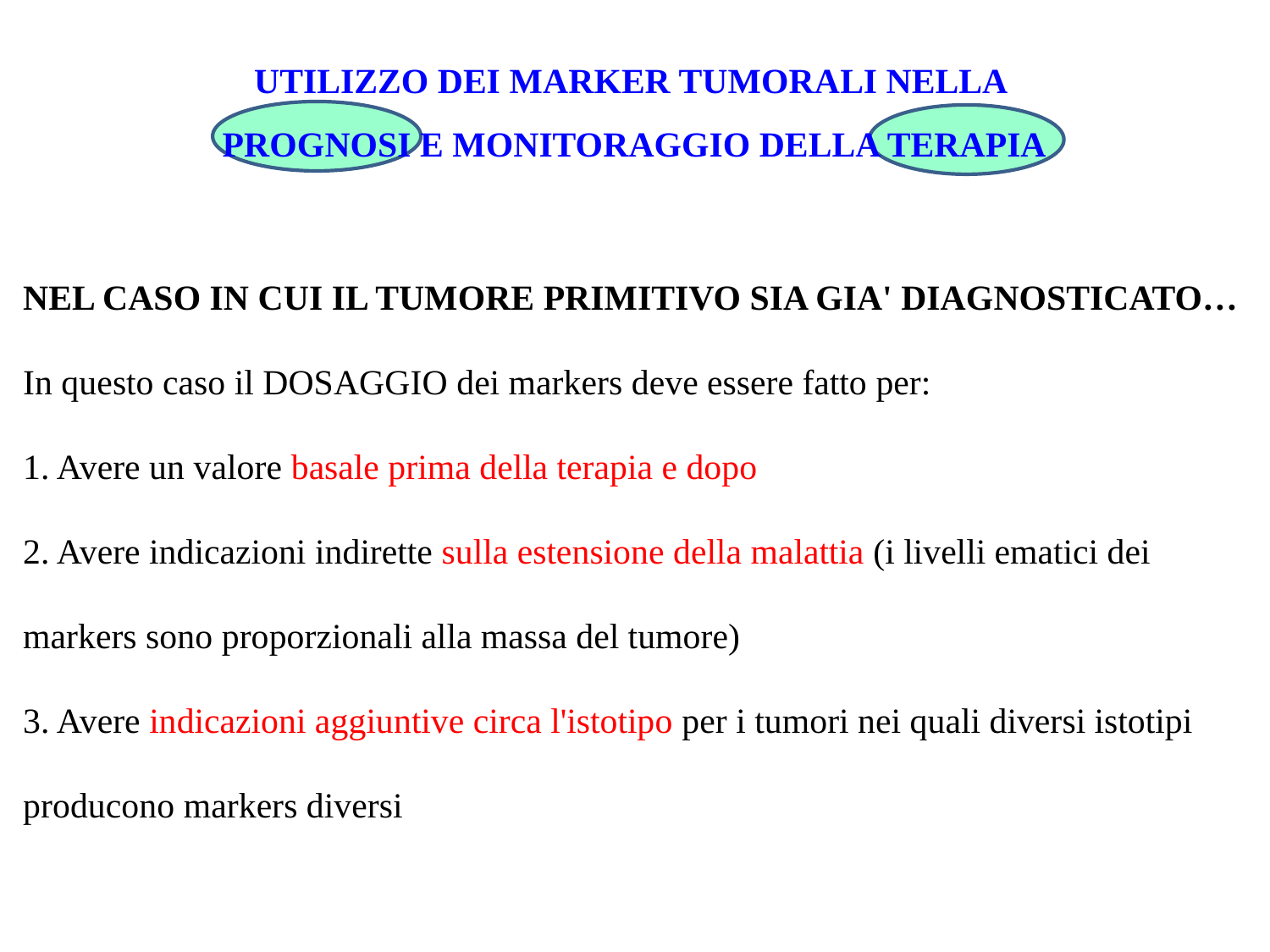

UTILIZZO DEI MARKER TUMORALI NELLA
PROGNOSI E MONITORAGGIO DELLA TERAPIA

NEL CASO IN CUI IL TUMORE PRIMITIVO SIA GIA' DIAGNOSTICATO…
In questo caso il DOSAGGIO dei markers deve essere fatto per:
1. Avere un valore basale prima della terapia e dopo
2. Avere indicazioni indirette sulla estensione della malattia (i livelli ematici dei markers sono proporzionali alla massa del tumore)
3. Avere indicazioni aggiuntive circa l'istotipo per i tumori nei quali diversi istotipi producono markers diversi